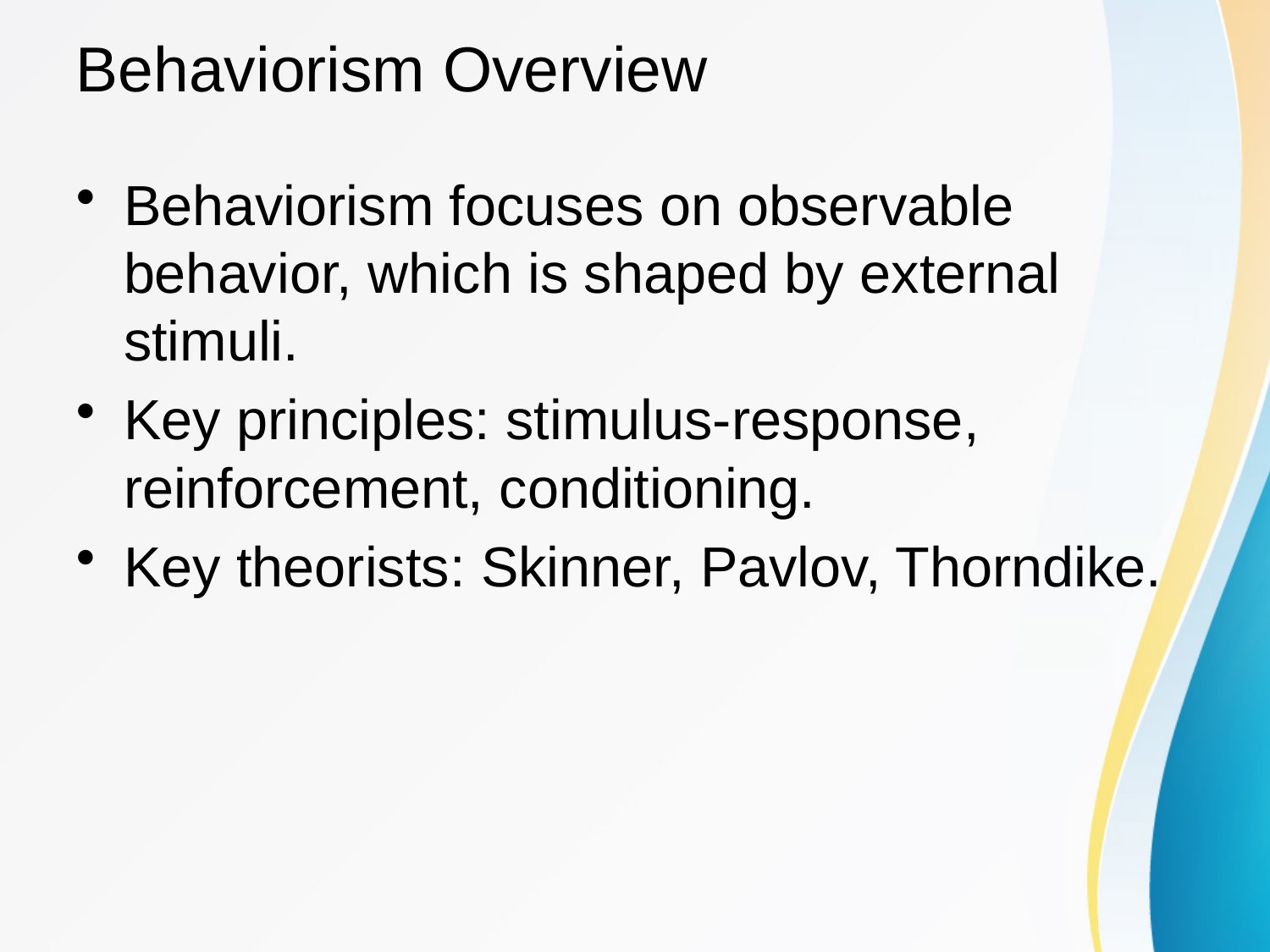

# Behaviorism Overview
Behaviorism focuses on observable behavior, which is shaped by external stimuli.
Key principles: stimulus-response, reinforcement, conditioning.
Key theorists: Skinner, Pavlov, Thorndike.